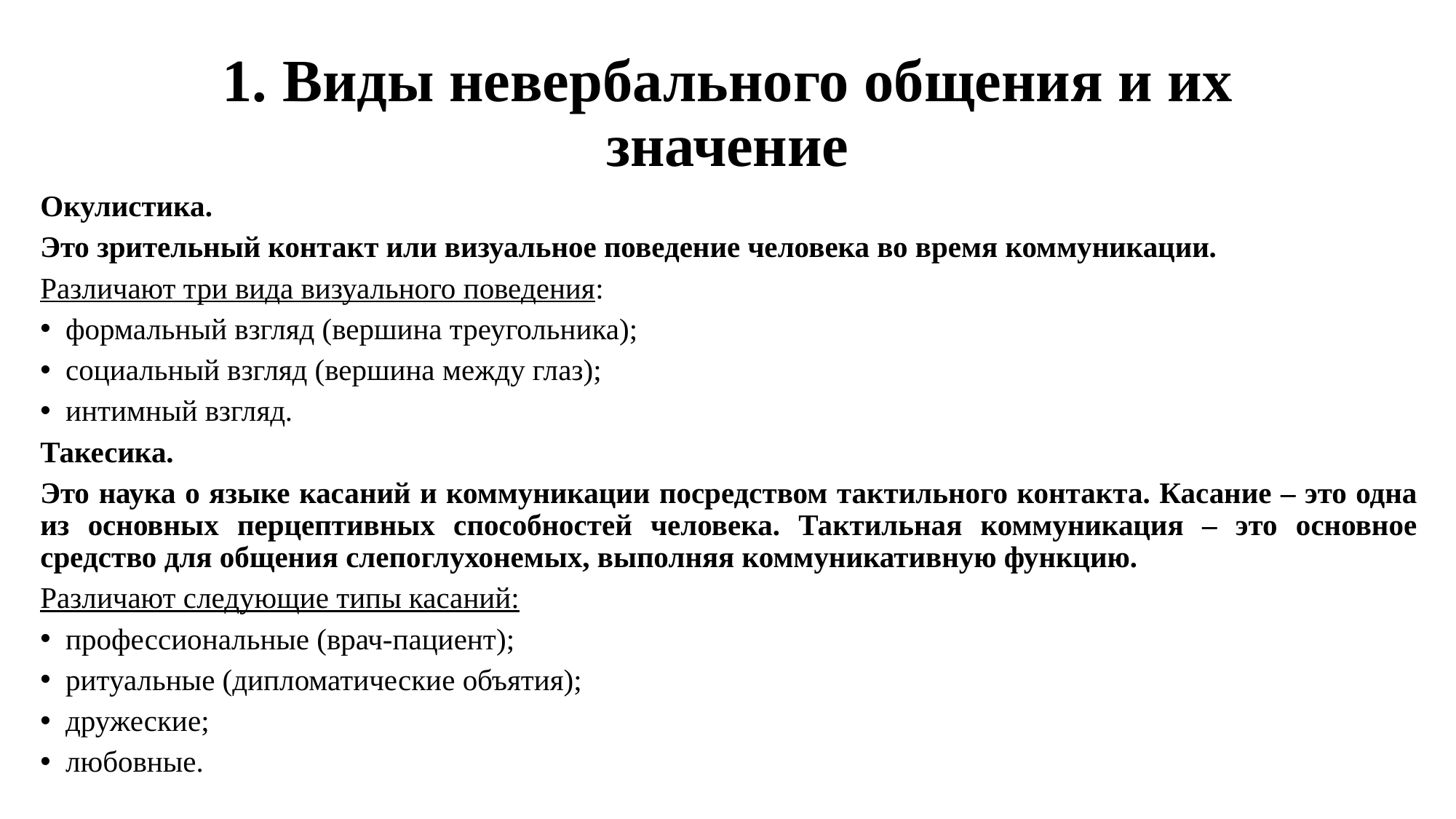

# 1. Виды невербального общения и их значение
Окулистика.
Это зрительный контакт или визуальное поведение человека во время коммуникации.
Различают три вида визуального поведения:
формальный взгляд (вершина треугольника);
социальный взгляд (вершина между глаз);
интимный взгляд.
Такесика.
Это наука о языке касаний и коммуникации посредством тактильного контакта. Касание – это одна из основных перцептивных способностей человека. Тактильная коммуникация – это основное средство для общения слепоглухонемых, выполняя коммуникативную функцию.
Различают следующие типы касаний:
профессиональные (врач-пациент);
ритуальные (дипломатические объятия);
дружеские;
любовные.